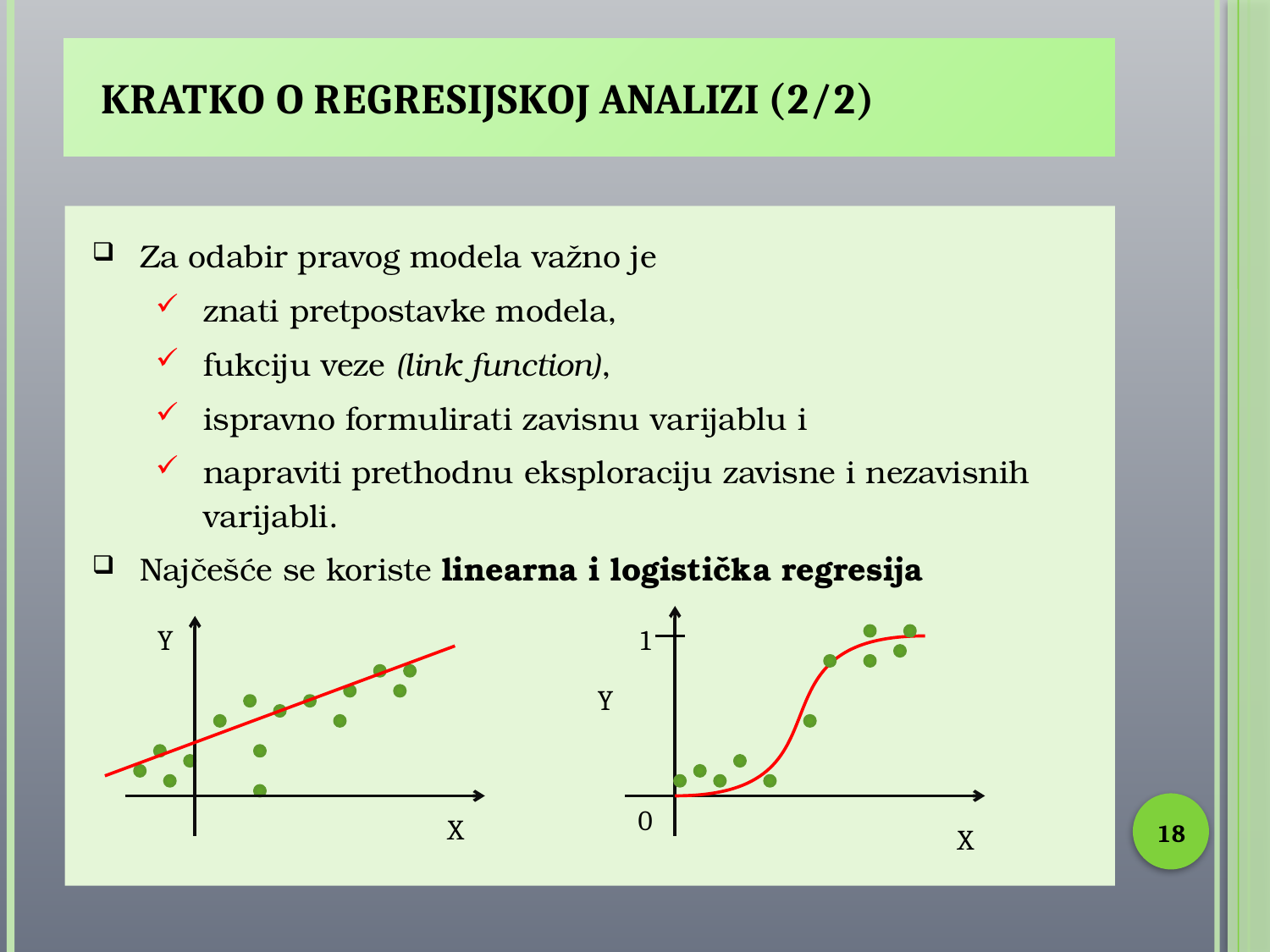

# Kratko o regresijskoj analizi (2/2)
Za odabir pravog modela važno je
znati pretpostavke modela,
fukciju veze (link function),
ispravno formulirati zavisnu varijablu i
napraviti prethodnu eksploraciju zavisne i nezavisnih varijabli.
Najčešće se koriste linearna i logistička regresija

Y
1

Y

0
18
X
X